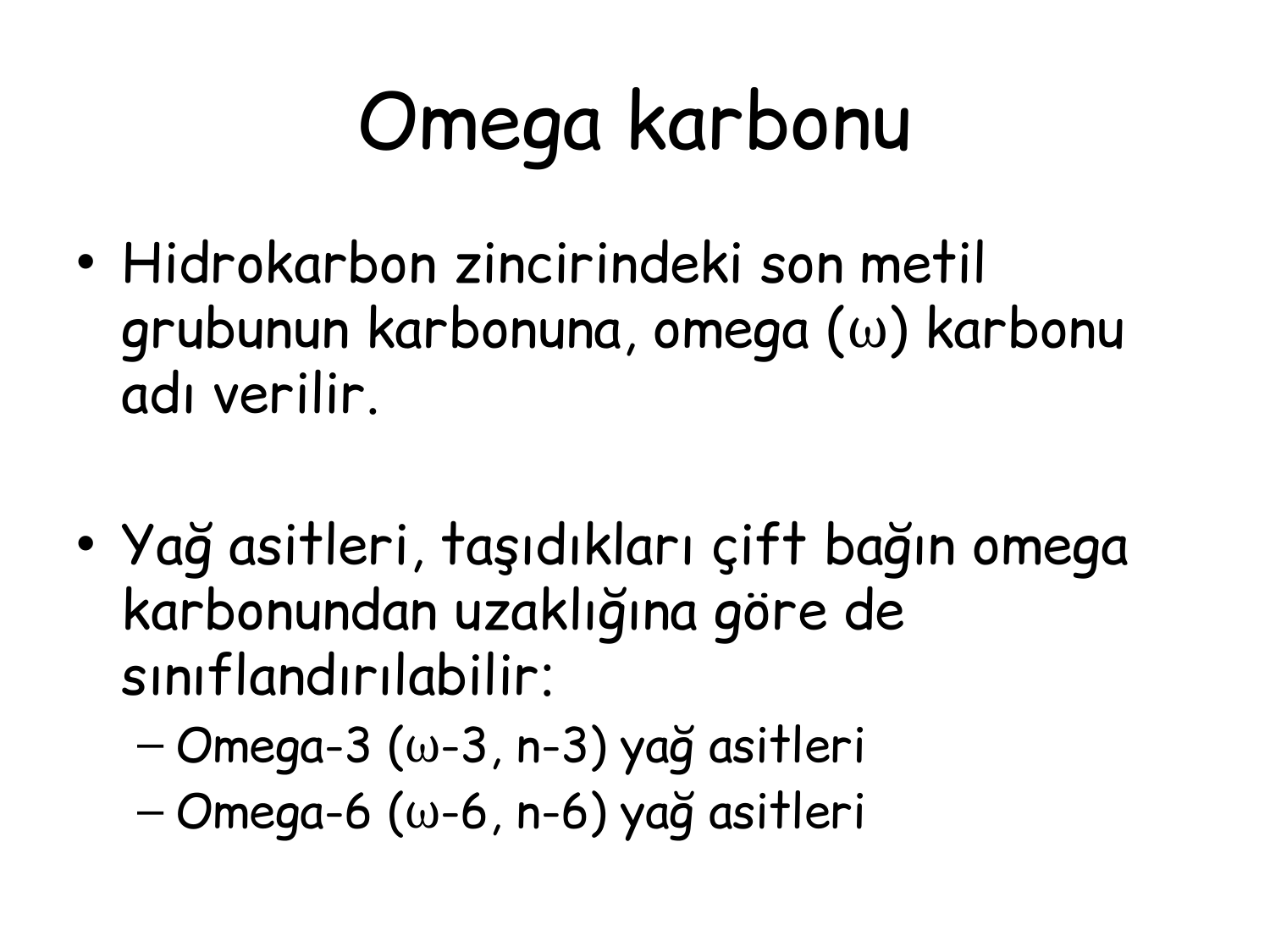

# Omega karbonu
Hidrokarbon zincirindeki son metil grubunun karbonuna, omega (ω) karbonu adı verilir.

Yağ asitleri, taşıdıkları çift bağın omega karbonundan uzaklığına göre de sınıflandırılabilir:
Omega-3 (ω-3, n-3) yağ asitleri
Omega-6 (ω-6, n-6) yağ asitleri